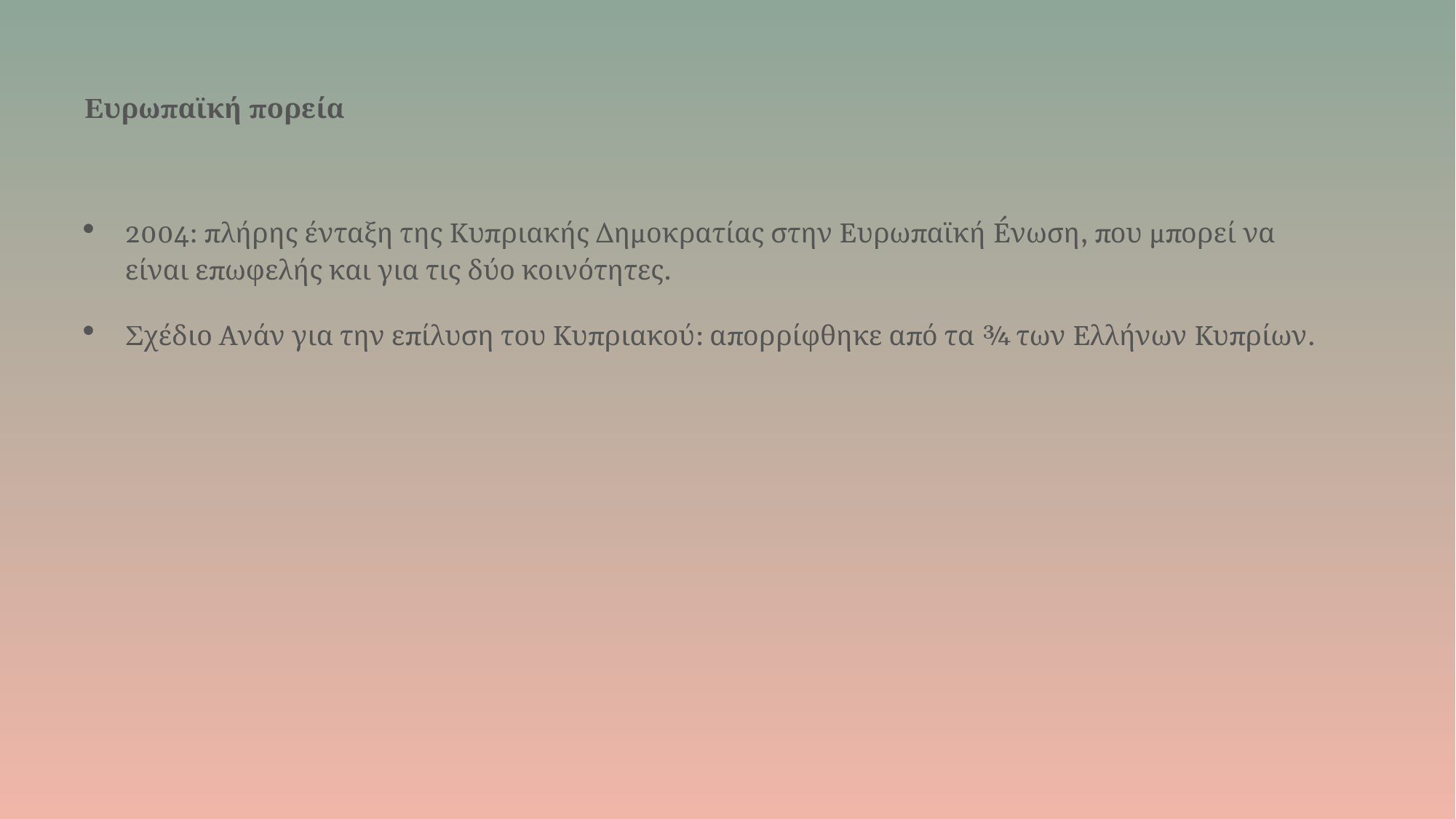

# Ευρωπαϊκή πορεία
2004: πλήρης ένταξη της Κυπριακής Δημοκρατίας στην Ευρωπαϊκή Ένωση, που μπορεί να είναι επωφελής και για τις δύο κοινότητες.
Σχέδιο Ανάν για την επίλυση του Κυπριακού: απορρίφθηκε από τα ¾ των Ελλήνων Κυπρίων.